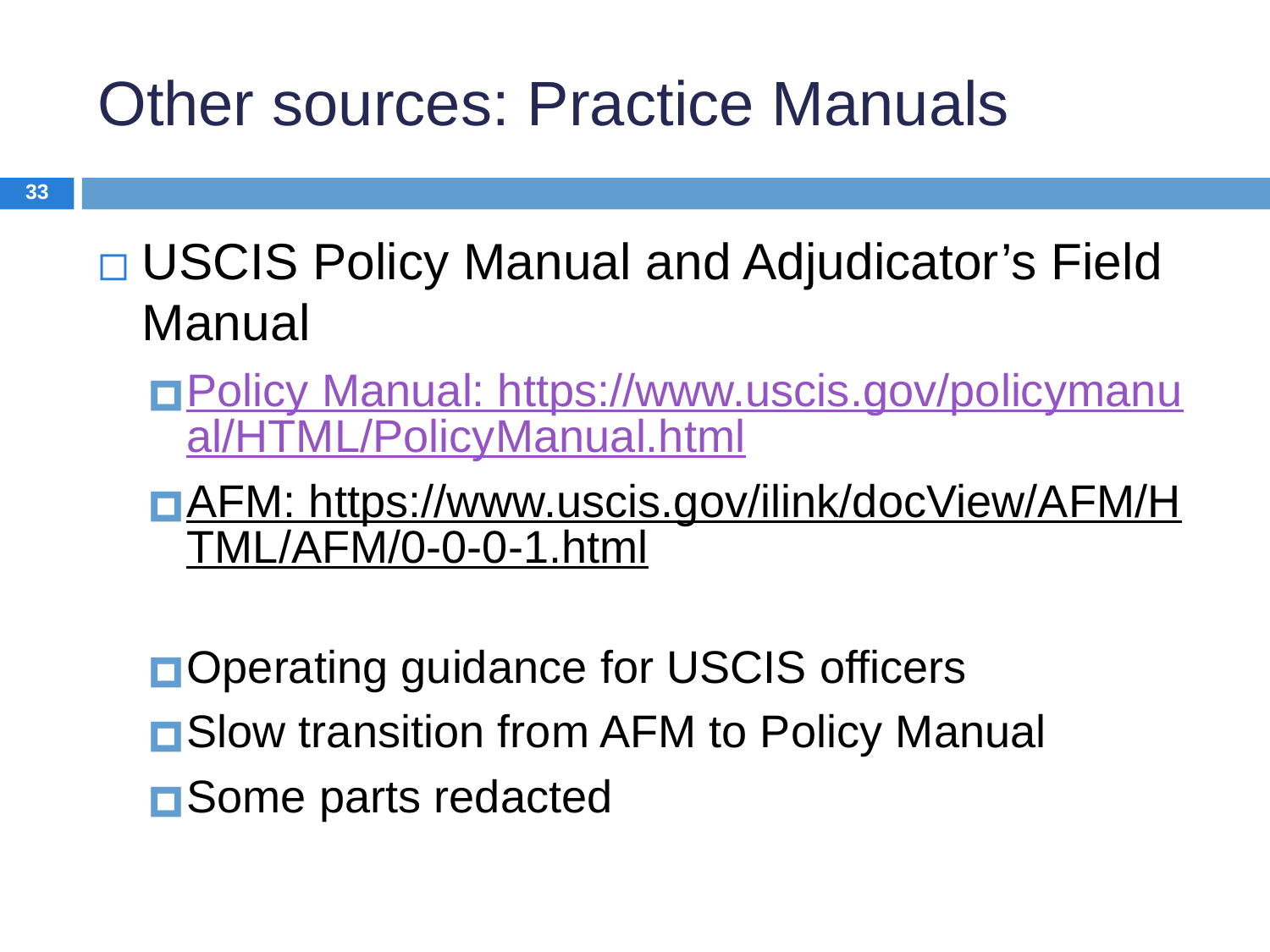

# Other sources: Practice Manuals
33
USCIS Policy Manual and Adjudicator’s Field Manual
Policy Manual: https://www.uscis.gov/policymanual/HTML/PolicyManual.html
AFM: https://www.uscis.gov/ilink/docView/AFM/HTML/AFM/0-0-0-1.html
Operating guidance for USCIS officers
Slow transition from AFM to Policy Manual
Some parts redacted